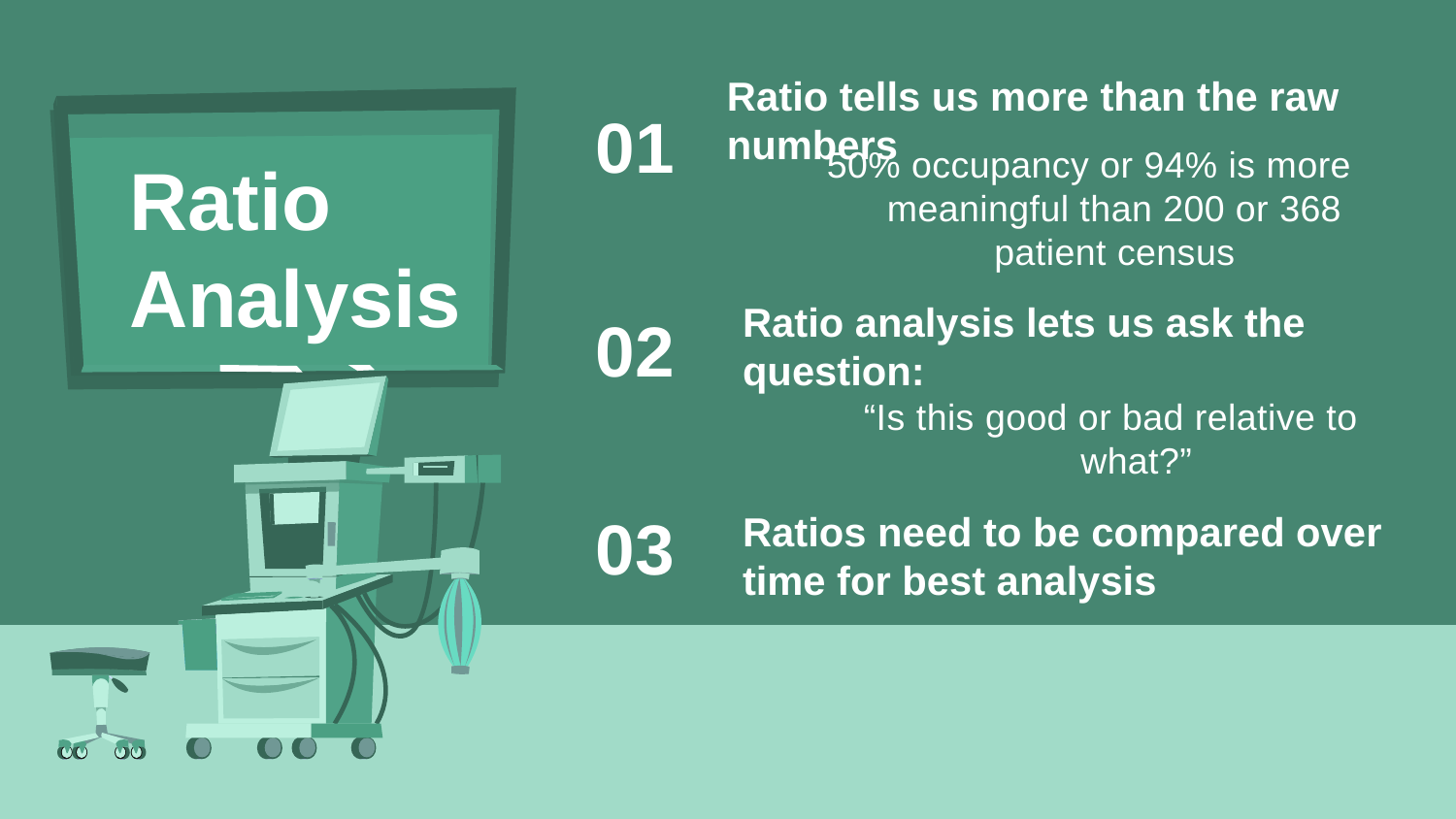

Ratio tells us more than the raw numbers

# 01
Ratio Analysis
50% occupancy or 94% is more meaningful than 200 or 368 patient census
02
Ratio analysis lets us ask the question:

“Is this good or bad relative to what?”
03
Ratios need to be compared over time for best analysis